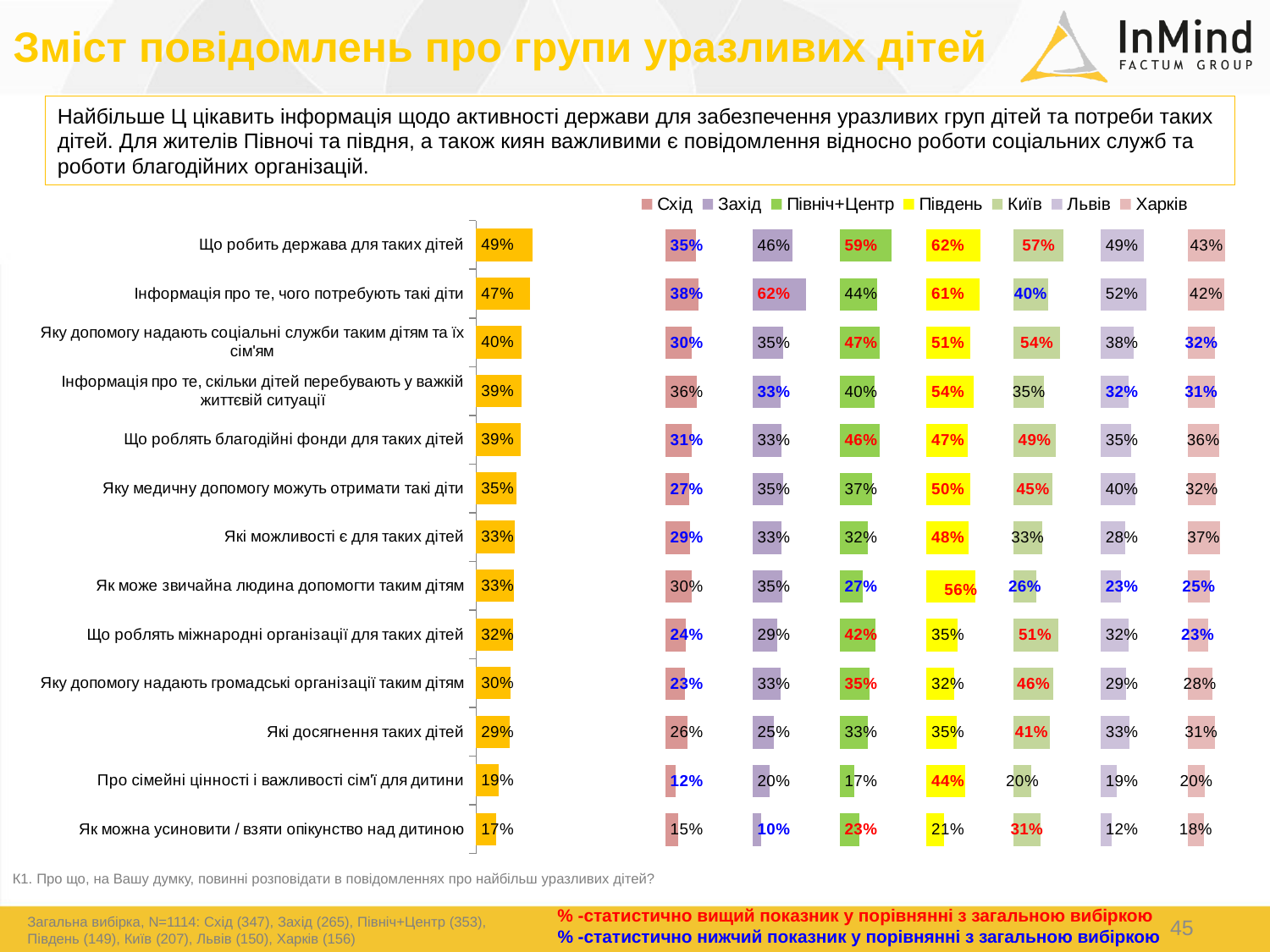

Зміст повідомлень про групи уразливих дітей

### Chart

| Category | Столбец4 | Столбец2 | Столбец5 | Столбец3 |
|---|---|---|---|---|
| Що робить держава для таких дітей | 0.4907 | 0.5093 | 0.0 | 1.0 |
| Інформація про те, чого потребують такі діти | 0.4692 | 0.5307999999999999 | 0.0 | 1.0 |
| Яку допомогу надають соціальні служби таким дітям та їх сім'ям | 0.3964 | 0.6036 | 0.0 | 1.0 |
| Інформація про те, скільки дітей перебувають у важкій життєвій ситуації | 0.3936 | 0.6064 | 0.0 | 1.0 |
| Що роблять благодійні фонди для таких дітей | 0.3867 | 0.6133 | 0.0 | 1.0 |
| Яку медичну допомогу можуть отримати такі діти | 0.3528 | 0.6472 | 0.0 | 1.0 |
| Які можливості є для таких дітей | 0.3335 | 0.6665 | 0.0 | 1.0 |
| Як може звичайна людина допомогти таким дітям | 0.332 | 0.6679999999999999 | 0.0 | 1.0 |
| Що роблять міжнародні організації для таких дітей | 0.3239 | 0.6760999999999999 | 0.0 | 1.0 |
| Яку допомогу надають громадські організації таким дітям | 0.2999 | 0.7001 | 0.0 | 1.0 |
| Які досягнення таких дітей | 0.291 | 0.7090000000000001 | 0.0 | 1.0 |
| Про сімейні цінності і важливості сім'ї для дитини | 0.1939 | 0.8061 | 0.0 | 1.0 |
| Як можна усиновити / взяти опікунство над дитиною | 0.1742 | 0.8258 | 0.0 | 1.0 |

### Chart

| Category | Схід | Столбец2 | Захід | Столбец3 | Північ+Центр | Столбец4 | Південь | Столбец5 | Київ | Столбец6 | Львів | Столбец7 | Харків |
|---|---|---|---|---|---|---|---|---|---|---|---|---|---|
| Що робить держава для таких дітей | 0.3505 | 0.6495 | 0.4611 | 0.5388999999999999 | 0.5938 | 0.4062 | 0.6158 | 0.3842 | 0.575 | 0.42500000000000004 | 0.4935 | 0.5065 | 0.4318 |
| Інформація про те, чого потребують такі діти | 0.38 | 0.62 | 0.6152 | 0.38480000000000003 | 0.4372 | 0.5628 | 0.606 | 0.394 | 0.3952 | 0.6048 | 0.5219 | 0.47809999999999997 | 0.4245 |
| Яку допомогу надають соціальні служби таким дітям та їх сім'ям | 0.3031 | 0.6969000000000001 | 0.351 | 0.649 | 0.4667 | 0.5333 | 0.5067 | 0.49329999999999996 | 0.5362 | 0.4638 | 0.3825 | 0.6174999999999999 | 0.3166 |
| Інформація про те, скільки дітей перебувають у важкій життєвій ситуації | 0.3572 | 0.6428 | 0.3263 | 0.6737 | 0.4039 | 0.5961000000000001 | 0.5423 | 0.4577 | 0.353 | 0.647 | 0.318 | 0.6819999999999999 | 0.3098 |
| Що роблять благодійні фонди для таких дітей | 0.305 | 0.6950000000000001 | 0.3336 | 0.6664 | 0.4599 | 0.5401 | 0.4687 | 0.5313 | 0.4885 | 0.5115000000000001 | 0.3522 | 0.6477999999999999 | 0.3595 |
| Яку медичну допомогу можуть отримати такі діти | 0.2729 | 0.7271000000000001 | 0.3531 | 0.6469 | 0.3742 | 0.6258 | 0.5018 | 0.4982 | 0.4452 | 0.5548 | 0.399 | 0.601 | 0.3225 |
| Які можливості є для таких дітей | 0.2864 | 0.7136 | 0.3315 | 0.6685 | 0.3237 | 0.6763 | 0.4833 | 0.5166999999999999 | 0.3259 | 0.6740999999999999 | 0.2797 | 0.7202999999999999 | 0.3671 |
| Як може звичайна людина допомогти таким дітям | 0.3031 | 0.6969000000000001 | 0.3451 | 0.6549 | 0.2693 | 0.7307 | 0.556 | 0.44399999999999995 | 0.2626 | 0.7374 | 0.2341 | 0.7659 | 0.253 |
| Що роблять міжнародні організації для таких дітей | 0.2355 | 0.7645 | 0.2874 | 0.7126 | 0.4154 | 0.5846 | 0.3546 | 0.6454 | 0.5146 | 0.48540000000000005 | 0.3182 | 0.6818 | 0.231 |
| Яку допомогу надають громадські організації таким дітям | 0.2293 | 0.7706999999999999 | 0.3275 | 0.6725 | 0.3484 | 0.6516 | 0.3197 | 0.6803 | 0.458 | 0.542 | 0.2943 | 0.7057 | 0.2789 |
| Які досягнення таких дітей | 0.2554 | 0.7445999999999999 | 0.2472 | 0.7528 | 0.325 | 0.675 | 0.3465 | 0.6535 | 0.4149 | 0.5851 | 0.3314 | 0.6686000000000001 | 0.3124 |
| Про сімейні цінності і важливості сім'ї для дитини | 0.1208 | 0.8792 | 0.1963 | 0.8037 | 0.171 | 0.829 | 0.4404 | 0.5596 | 0.204 | 0.796 | 0.1895 | 0.8105 | 0.1988 |
| Як можна усиновити / взяти опікунство над дитиною | 0.146 | 0.854 | 0.0975 | 0.9025 | 0.2252 | 0.7747999999999999 | 0.2055 | 0.7945 | 0.3083 | 0.6917 | 0.1238 | 0.8762 | 0.1841 |
Найбільше Ц цікавить інформація щодо активності держави для забезпечення уразливих груп дітей та потреби таких дітей. Для жителів Півночі та півдня, а також киян важливими є повідомлення відносно роботи соціальних служб та роботи благодійних організацій.
К1. Про що, на Вашу думку, повинні розповідати в повідомленнях про найбільш уразливих дітей?
% -статистично вищий показник у порівнянні з загальною вибіркою
Загальна вибірка, N=1114: Схід (347), Захід (265), Північ+Центр (353), Південь (149), Київ (207), Львів (150), Харків (156)
45
% -статистично нижчий показник у порівнянні з загальною вибіркою